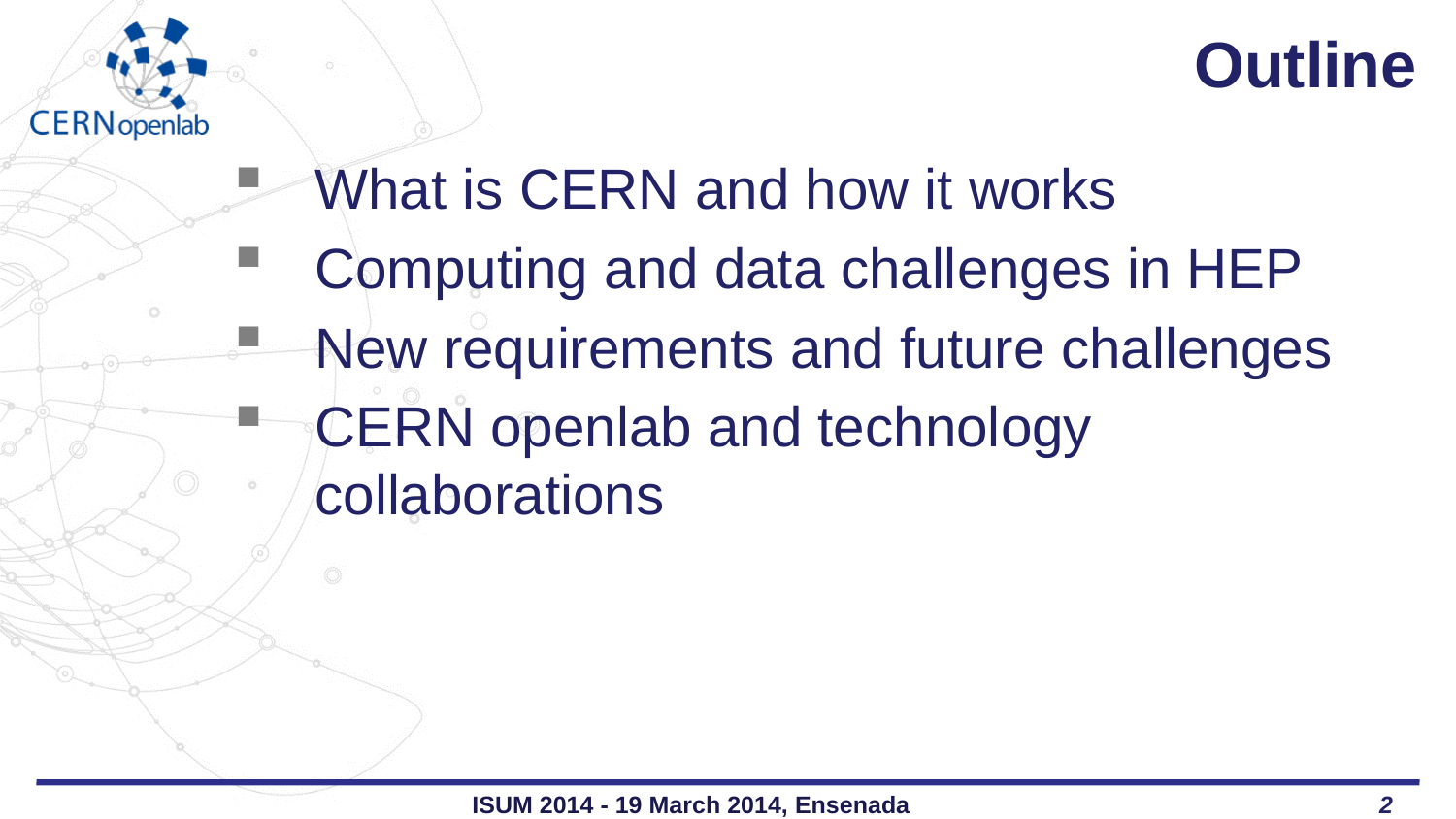

# Outline
What is CERN and how it works
Computing and data challenges in HEP
New requirements and future challenges
CERN openlab and technology collaborations
ISUM 2014 - 19 March 2014, Ensenada
2